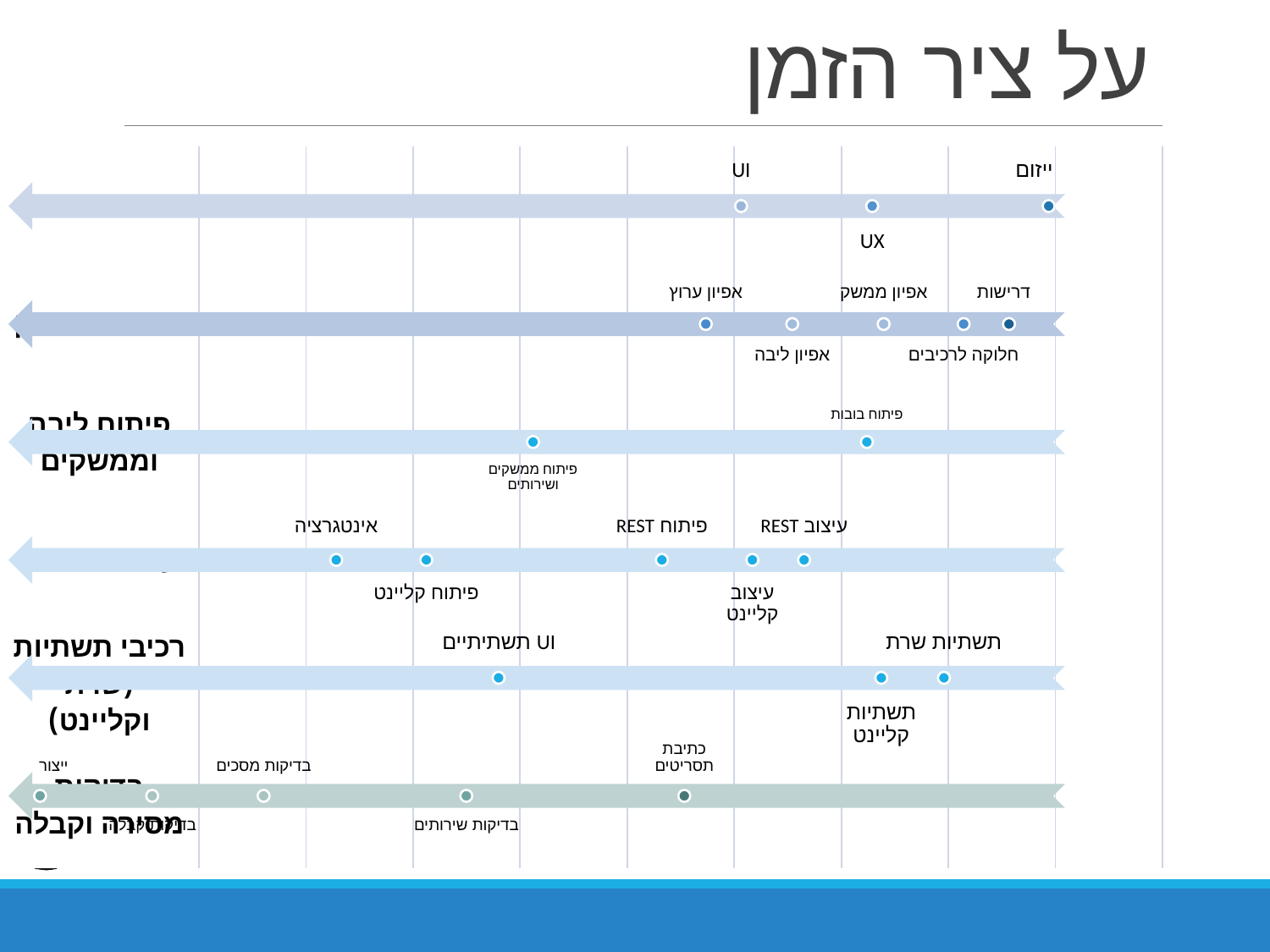

# על ציר הזמן
| ייזום ומסכים |  |  |  |  |  |  |  |  |  |  |
| --- | --- | --- | --- | --- | --- | --- | --- | --- | --- | --- |
| דרישות ואפיון |  |  |  |  |  |  |  |  |  |  |
| פיתוח ליבה וממשקים |  |  |  |  |  |  |  |  |  |  |
| עיצוב ופיתוח |  |  |  |  |  |  |  |  |  |  |
| רכיבי תשתיות (שרת וקליינט) |  |  |  |  |  |  |  |  |  |  |
| בדיקות מסירה וקבלה |  |  |  |  |  |  |  |  |  |  |
ייזום
UX
UI
דרישות
חלוקה לרכיבים
אפיון ממשק
אפיון ליבה
אפיון ערוץ
פיתוח בובות
פיתוח ממשקים ושירותים
עיצוב REST
עיצוב קליינט
פיתוח REST
פיתוח קליינט
אינטגרציה
תשתיות שרת
תשתיות קליינט
UI תשתיתיים
כתיבת תסריטים
בדיקות שירותים
בדיקות מסכים
בדיקות קבלה
ייצור